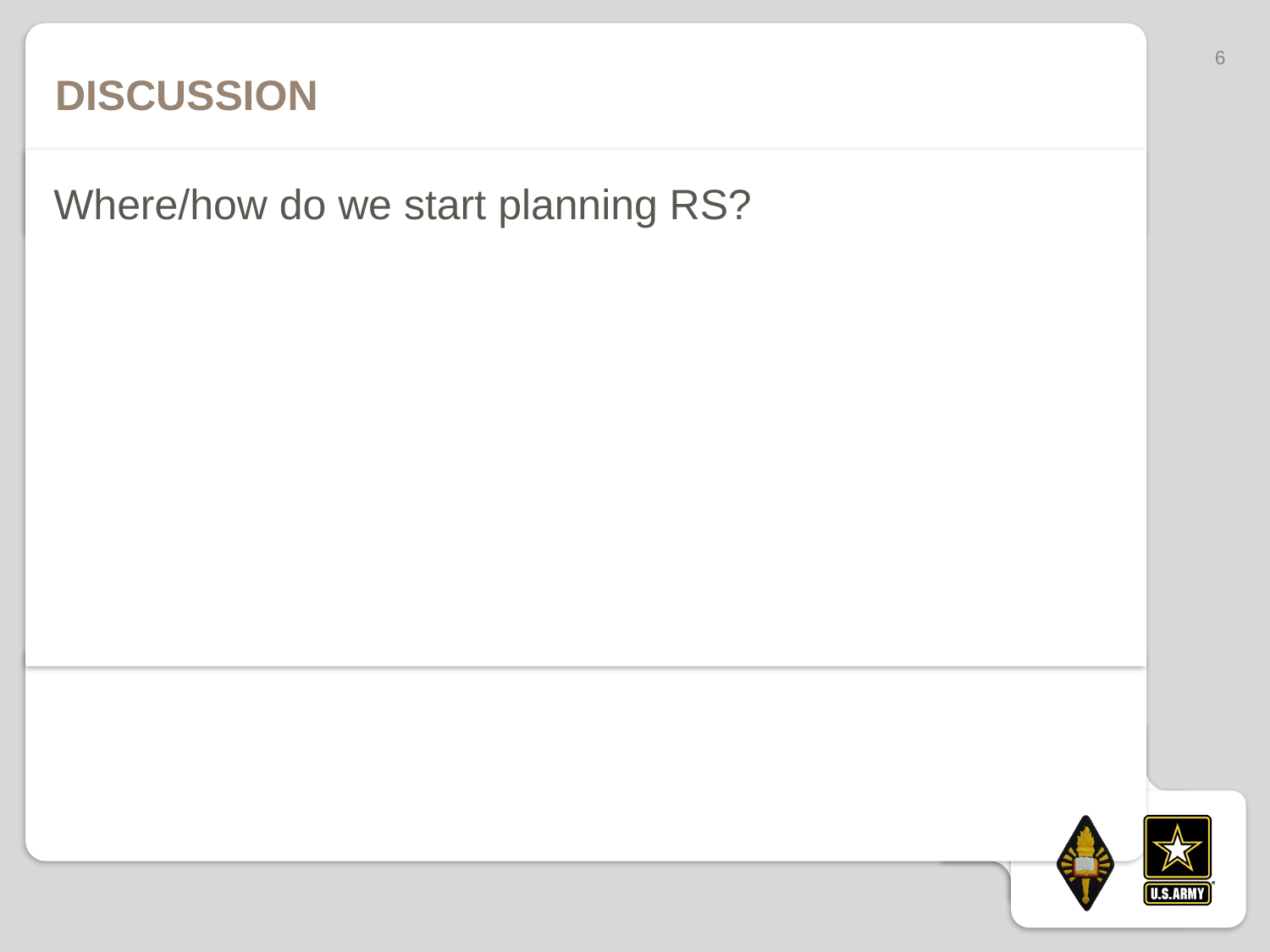

6
# Discussion
Where/how do we start planning RS?